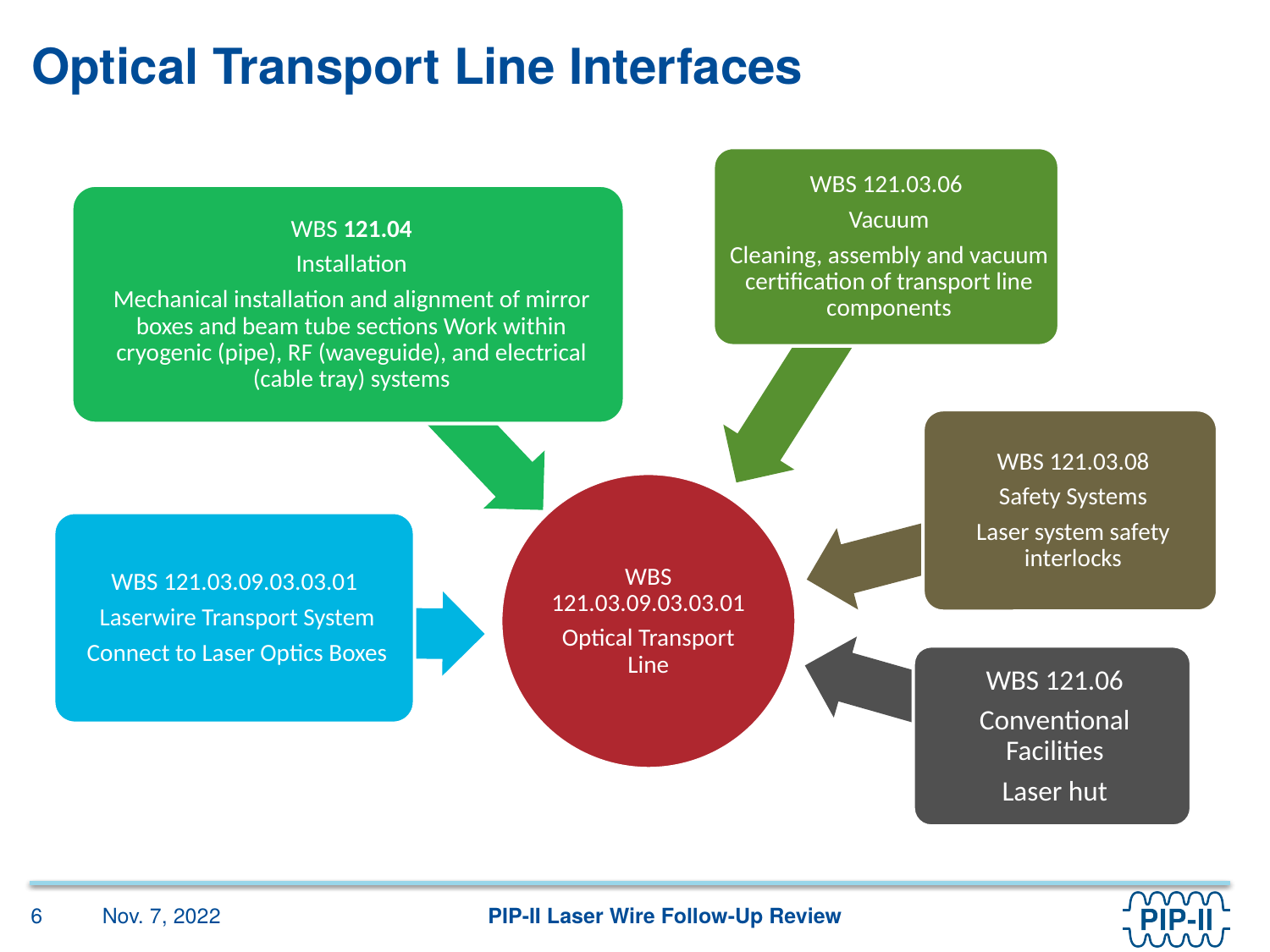

# Optical Transport Line Interfaces
WBS 121.03.09.03.03.01
Optical Transport Line
WBS 121.03.09.03.03.01
Laserwire Transport System
Connect to Laser Optics Boxes
WBS 121.04
Installation
Mechanical installation and alignment of mirror boxes and beam tube sections Work within cryogenic (pipe), RF (waveguide), and electrical (cable tray) systems
WBS 121.03.06
Vacuum
Cleaning, assembly and vacuum certification of transport line components
WBS 121.03.08
Safety Systems
Laser system safety interlocks
WBS 121.06
Conventional Facilities
Laser hut
Nov. 7, 2022
6
PIP-II Laser Wire Follow-Up Review